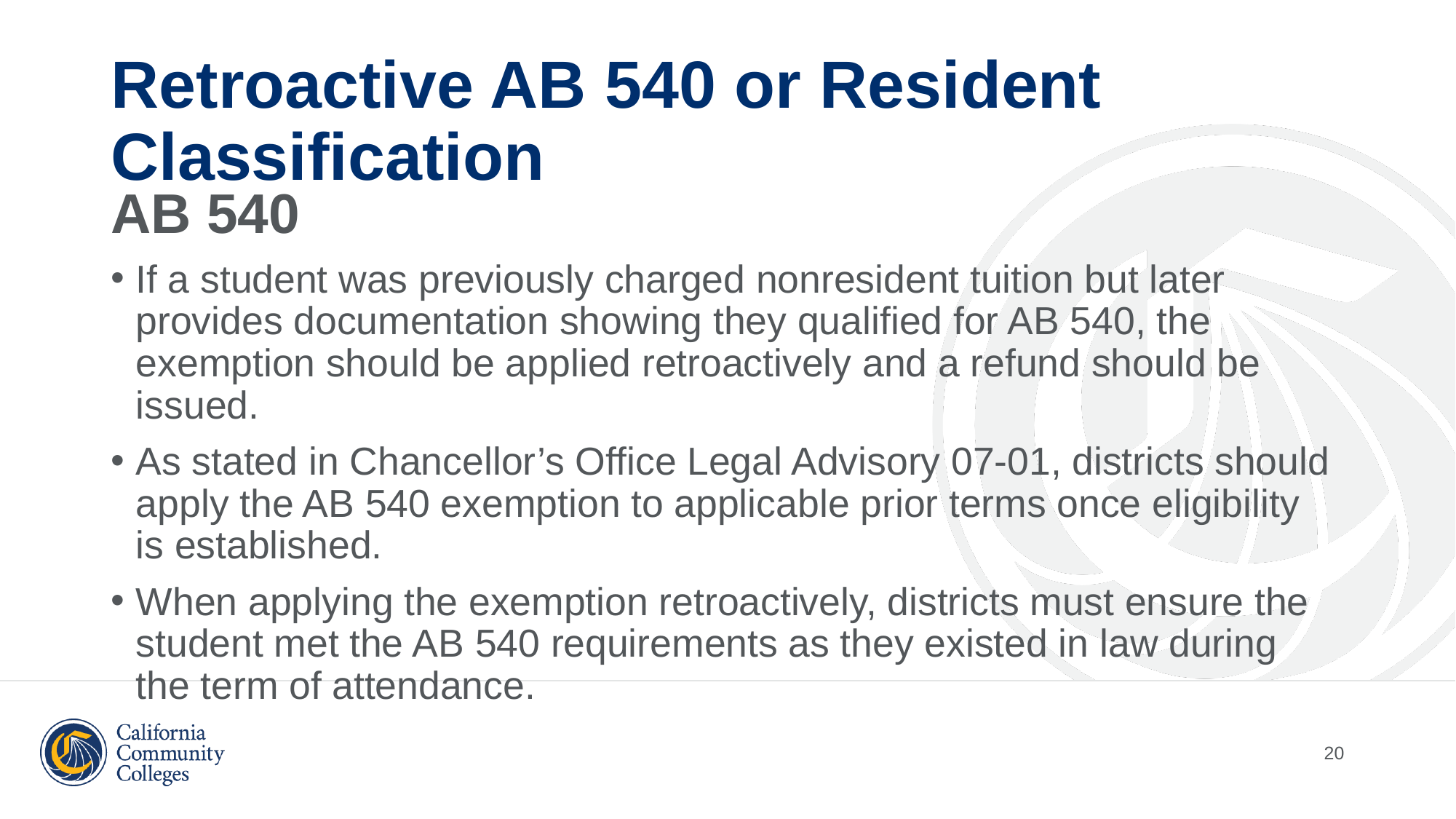

# Retroactive AB 540 or Resident Classification
AB 540
If a student was previously charged nonresident tuition but later provides documentation showing they qualified for AB 540, the exemption should be applied retroactively and a refund should be issued.
As stated in Chancellor’s Office Legal Advisory 07-01, districts should apply the AB 540 exemption to applicable prior terms once eligibility is established.
When applying the exemption retroactively, districts must ensure the student met the AB 540 requirements as they existed in law during the term of attendance.

20